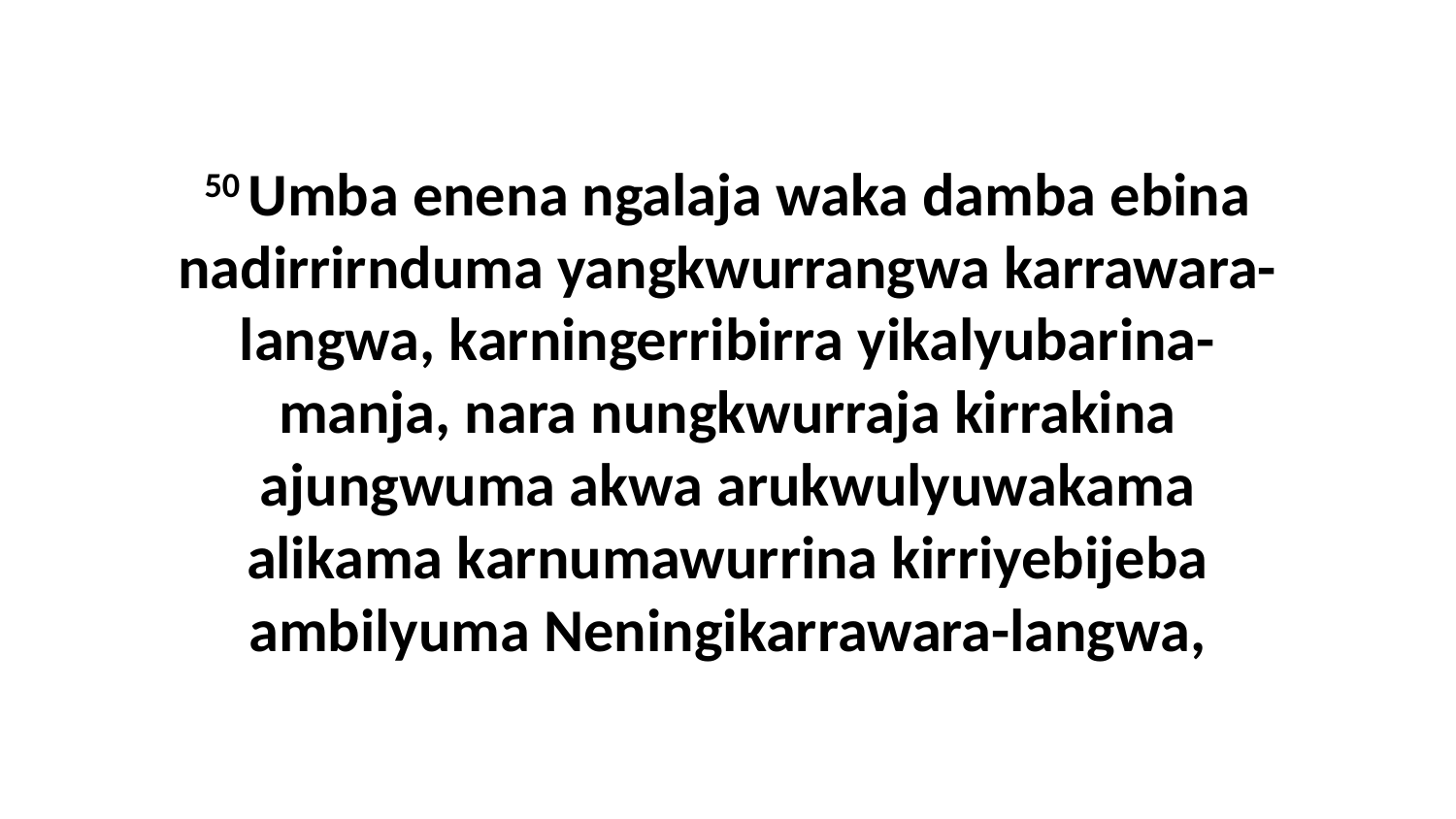

50 Umba enena ngalaja waka damba ebina nadirrirnduma yangkwurrangwa karrawara-langwa, karningerribirra yikalyubarina-manja, nara nungkwurraja kirrakina ajungwuma akwa arukwulyuwakama alikama karnumawurrina kirriyebijeba ambilyuma Neningikarrawara-langwa,